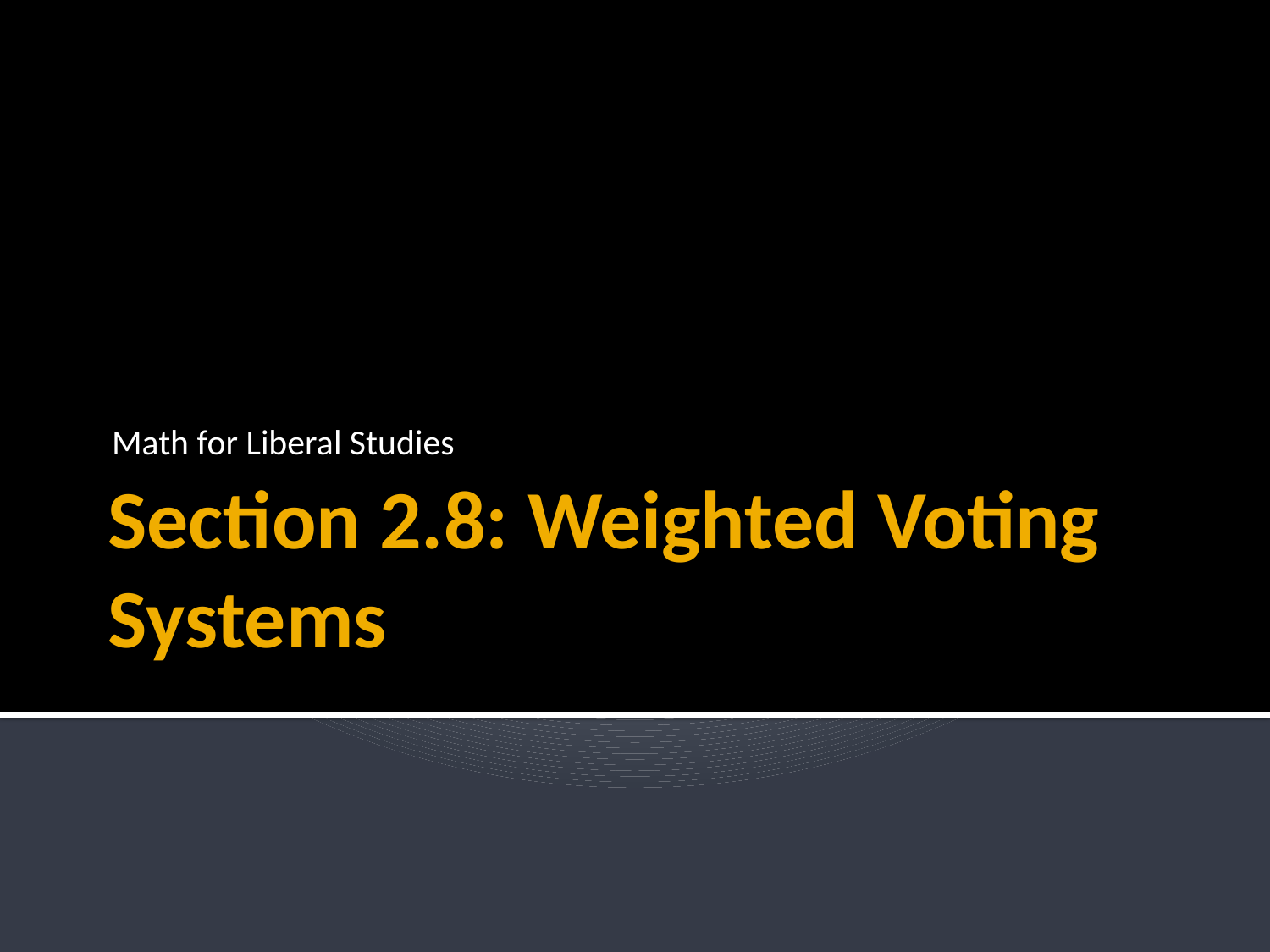

Math for Liberal Studies
# Section 2.8: Weighted Voting Systems